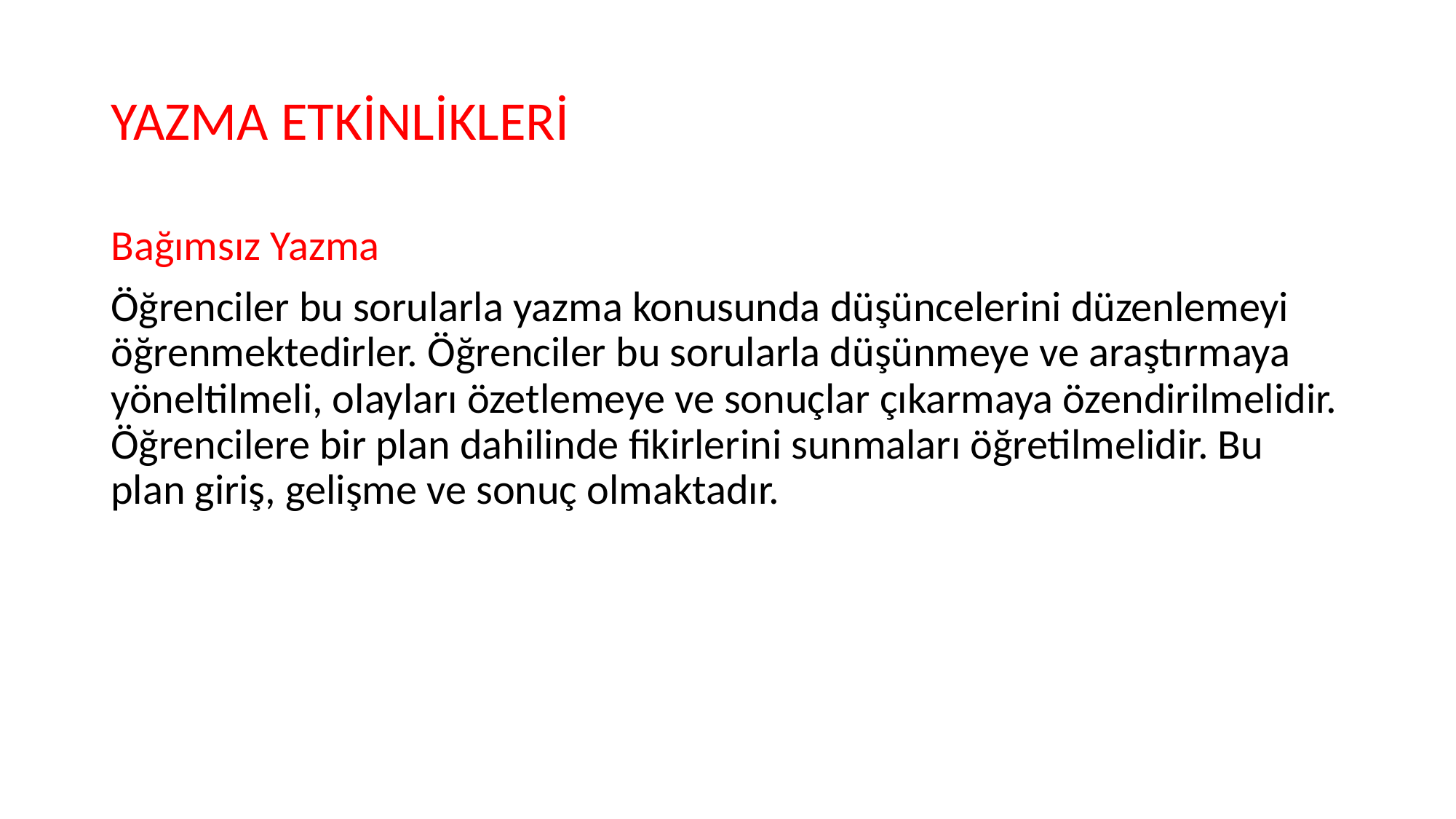

# YAZMA ETKİNLİKLERİ
Bağımsız Yazma
Öğrenciler bu sorularla yazma konusunda düşüncelerini düzenlemeyi öğrenmektedirler. Öğrenciler bu sorularla düşünmeye ve araştırmaya yöneltilmeli, olayları özetlemeye ve sonuçlar çıkarmaya özendirilmelidir. Öğrencilere bir plan dahilinde fikirlerini sunmaları öğretilmelidir. Bu plan giriş, gelişme ve sonuç olmaktadır.